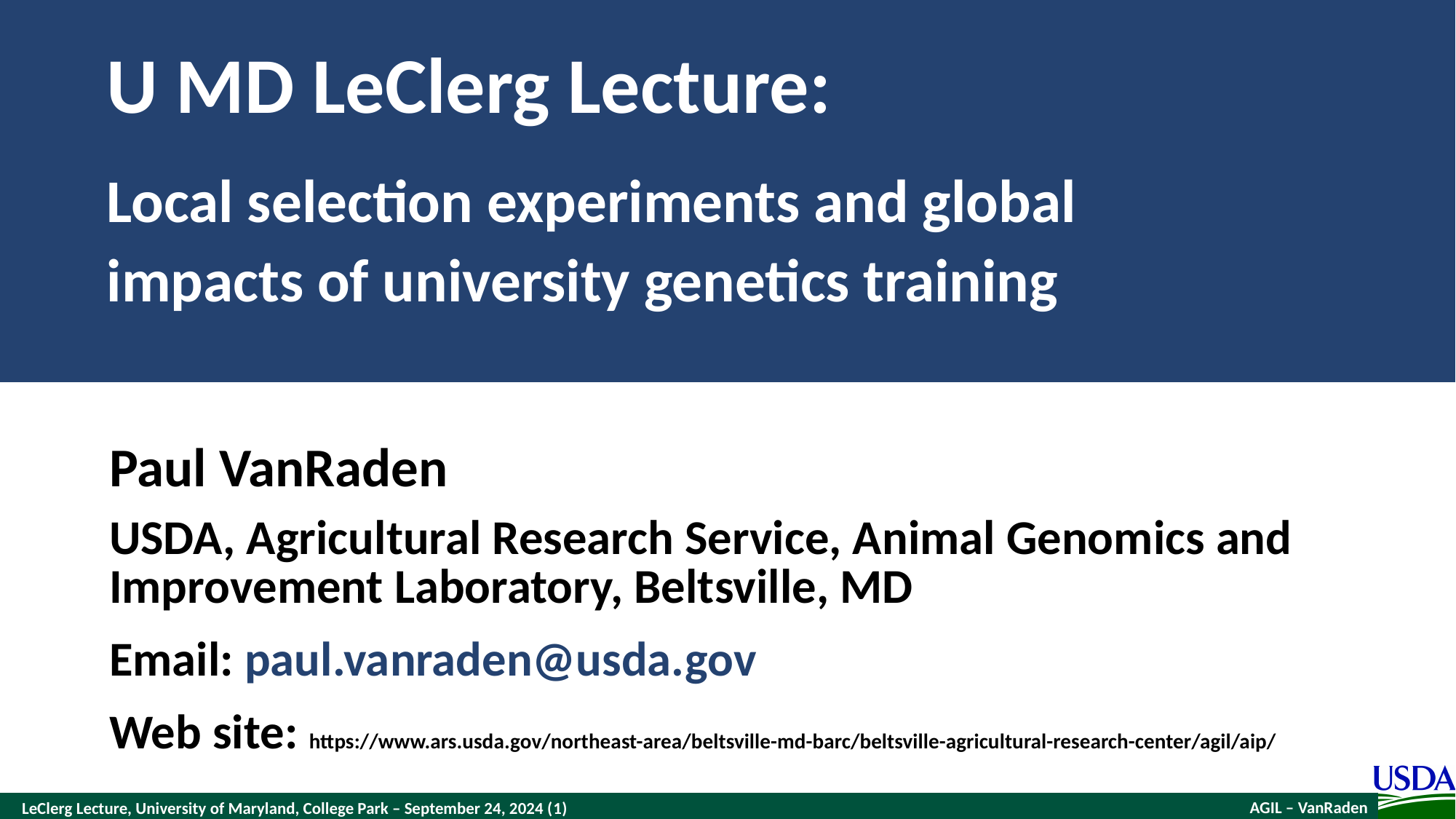

U MD LeClerg Lecture:
Local selection experiments and global impacts of university genetics training
Paul VanRaden
USDA, Agricultural Research Service, Animal Genomics and Improvement Laboratory, Beltsville, MD
Email: paul.vanraden@usda.gov
Web site: https://www.ars.usda.gov/northeast-area/beltsville-md-barc/beltsville-agricultural-research-center/agil/aip/